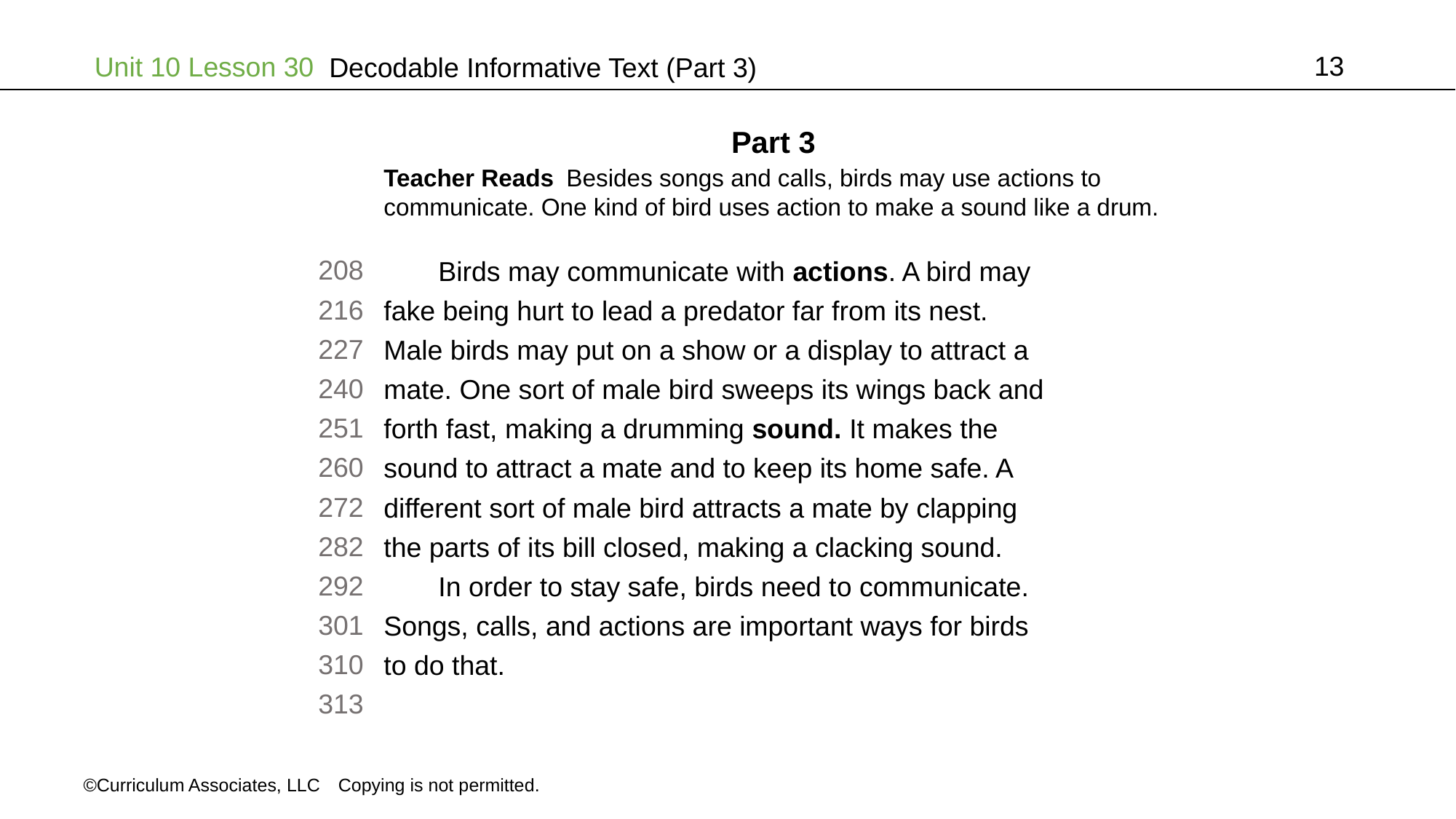

13
# Decodable Informative Text (Part 3)

Part 3

Teacher Reads Besides songs and calls, birds may use actions to
communicate. One kind of bird uses action to make a sound like a drum.
208
216
227
240
251
260
272
282
292
301
310
313
Birds may communicate with actions. A bird may
fake being hurt to lead a predator far from its nest.
Male birds may put on a show or a display to attract a
mate. One sort of male bird sweeps its wings back and
forth fast, making a drumming sound. It makes the
sound to attract a mate and to keep its home safe. A
different sort of male bird attracts a mate by clapping
the parts of its bill closed, making a clacking sound.
In order to stay safe, birds need to communicate.
Songs, calls, and actions are important ways for birds
to do that.